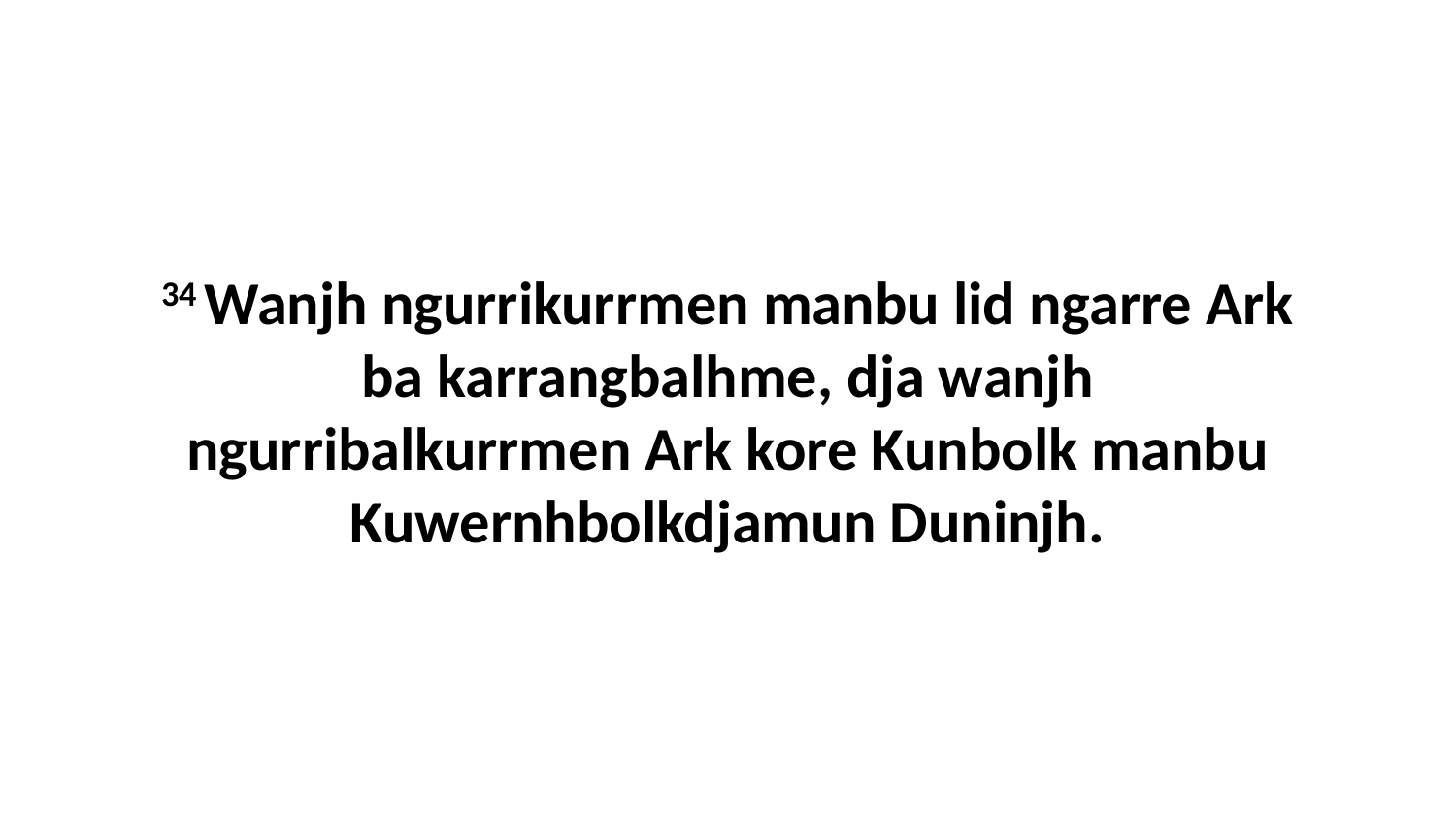

34 Wanjh ngurrikurrmen manbu lid ngarre Ark ba karrangbalhme, dja wanjh ngurribalkurrmen Ark kore Kunbolk manbu Kuwernhbolkdjamun Duninjh.